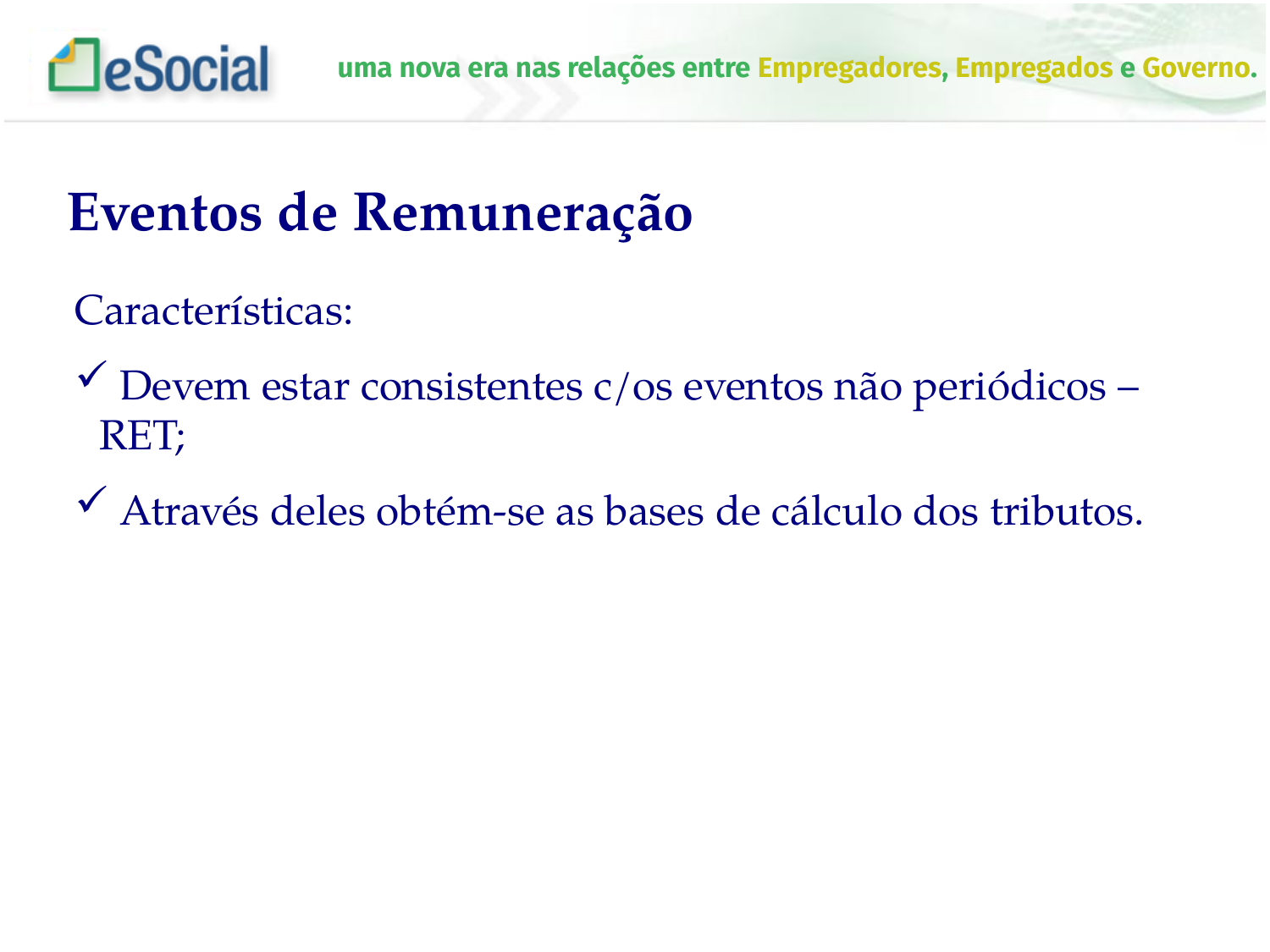

Eventos de Remuneração
Características:
 Devem estar consistentes c/os eventos não periódicos – RET;
 Através deles obtém-se as bases de cálculo dos tributos.